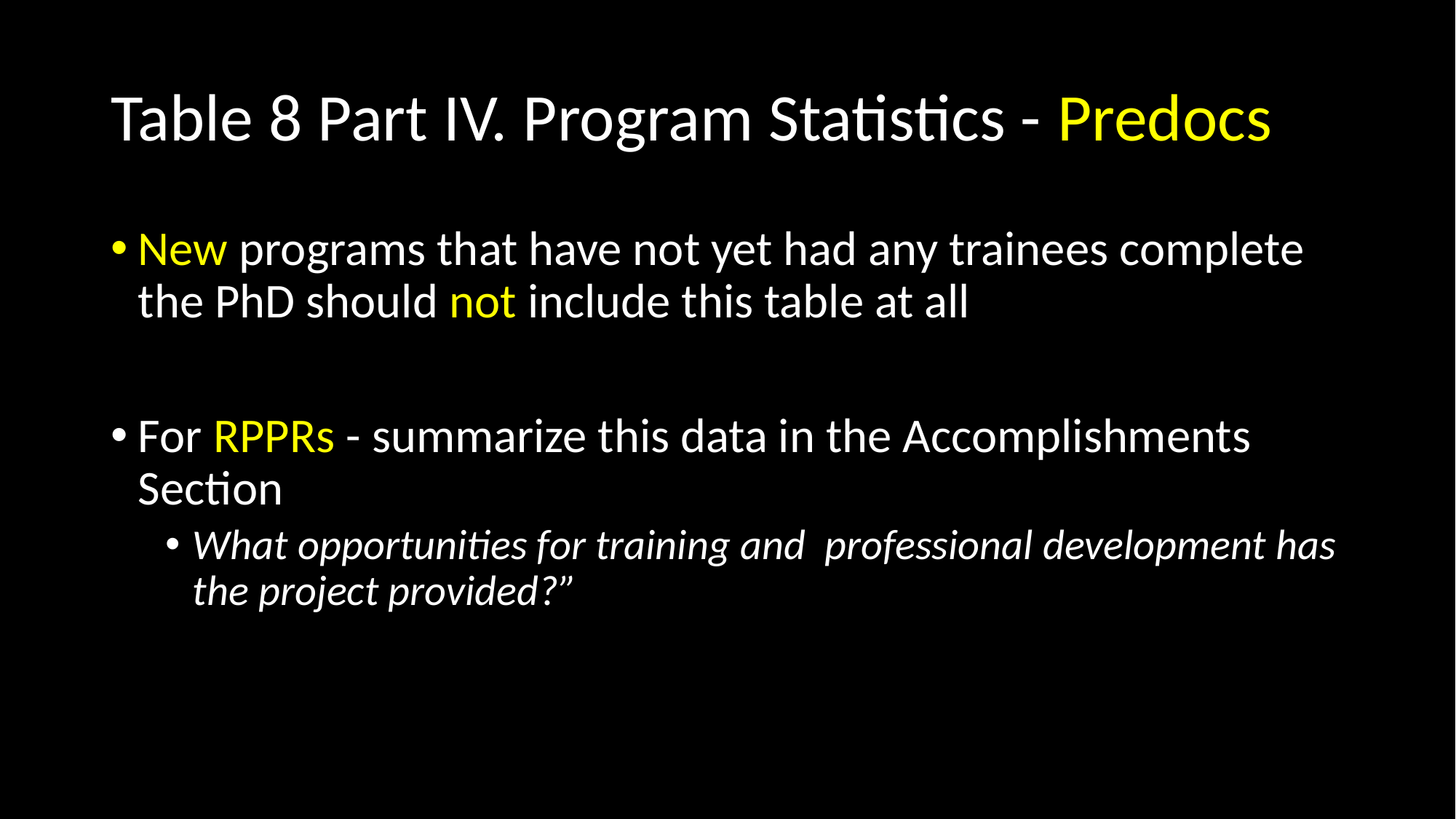

# Table 8 Part IV. Program Statistics - Predocs
New programs that have not yet had any trainees complete the PhD should not include this table at all

For RPPRs - summarize this data in the Accomplishments Section
What opportunities for training and  professional development has the project provided?”